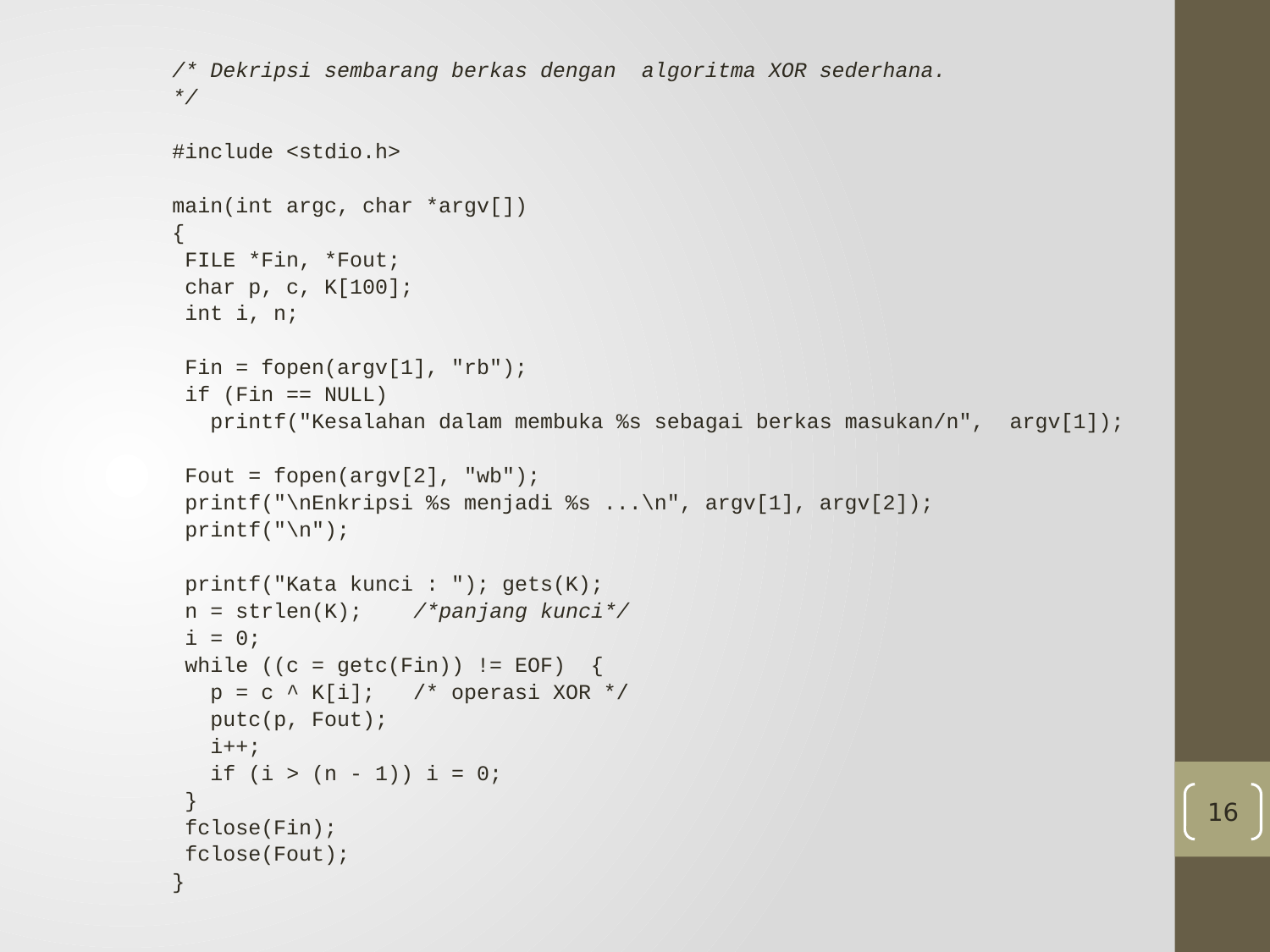

/* Dekripsi sembarang berkas dengan  algoritma XOR sederhana.
*/

#include <stdio.h>

main(int argc, char *argv[])
{
 FILE *Fin, *Fout;
 char p, c, K[100];
 int i, n;

 Fin = fopen(argv[1], "rb");
 if (Fin == NULL)
   printf("Kesalahan dalam membuka %s sebagai berkas masukan/n",  argv[1]);

 Fout = fopen(argv[2], "wb");
 printf("\nEnkripsi %s menjadi %s ...\n", argv[1], argv[2]);
 printf("\n");

 printf("Kata kunci : "); gets(K);
 n = strlen(K);    /*panjang kunci*/
 i = 0;
 while ((c = getc(Fin)) != EOF)  {
   p = c ^ K[i];   /* operasi XOR */
   putc(p, Fout);
   i++;
   if (i > (n - 1)) i = 0;
 }
 fclose(Fin);
 fclose(Fout);
}
16